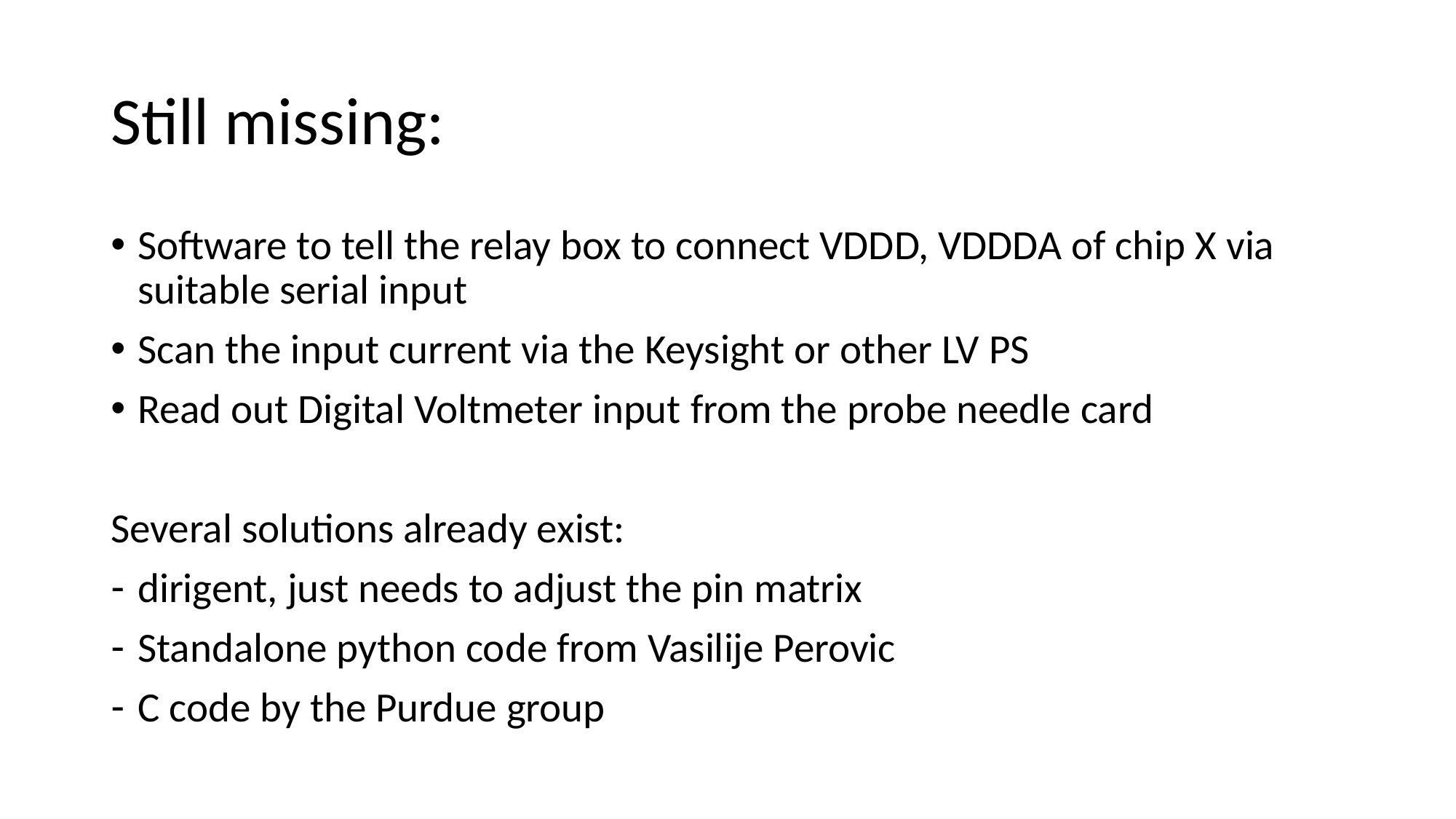

# Still missing:
Software to tell the relay box to connect VDDD, VDDDA of chip X via suitable serial input
Scan the input current via the Keysight or other LV PS
Read out Digital Voltmeter input from the probe needle card

Several solutions already exist:
dirigent, just needs to adjust the pin matrix
Standalone python code from Vasilije Perovic
C code by the Purdue group